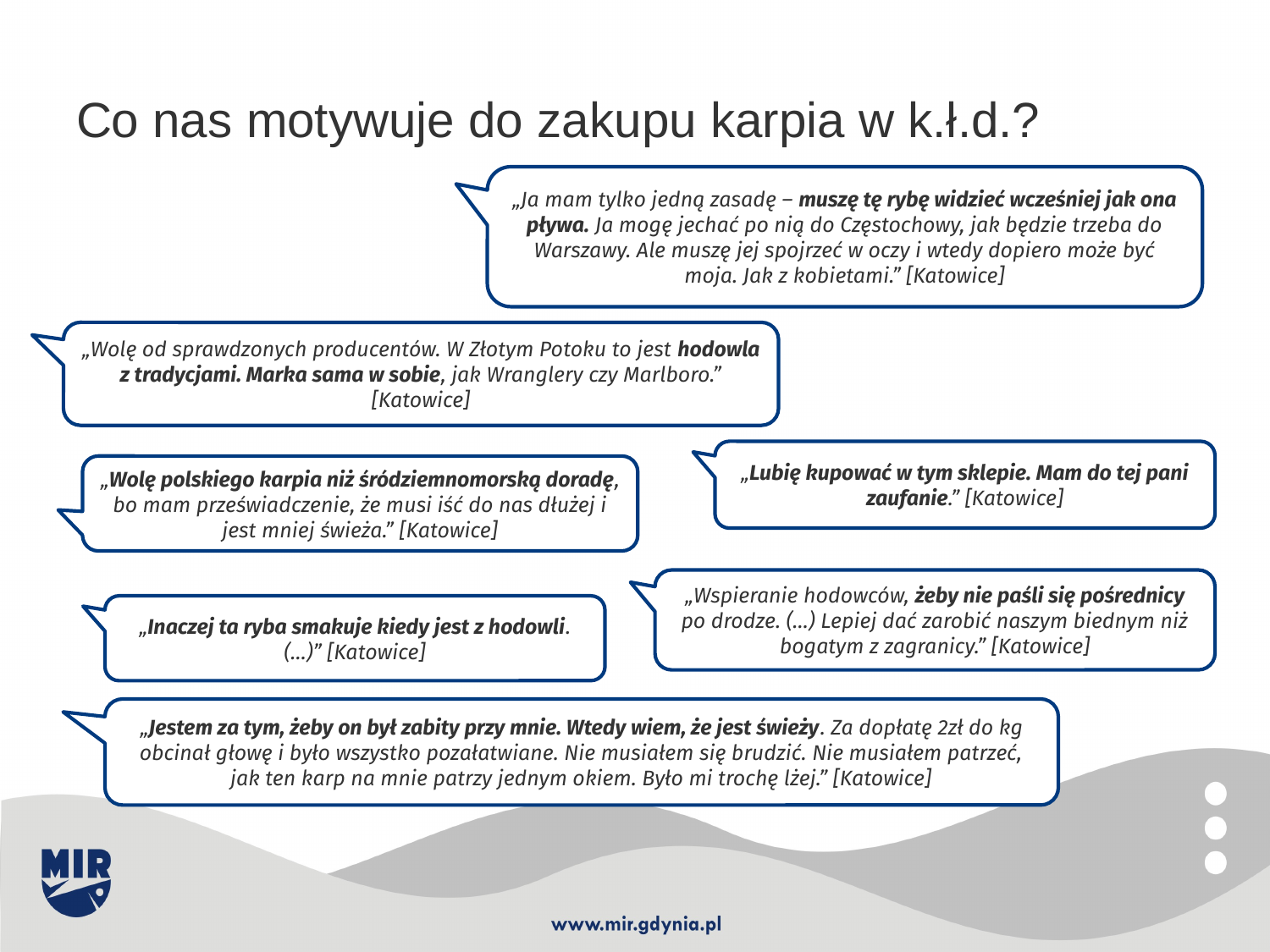

Co nas motywuje do zakupu karpia w k.ł.d.?
„Ja mam tylko jedną zasadę – muszę tę rybę widzieć wcześniej jak ona pływa. Ja mogę jechać po nią do Częstochowy, jak będzie trzeba do Warszawy. Ale muszę jej spojrzeć w oczy i wtedy dopiero może być moja. Jak z kobietami.” [Katowice]
„Wolę od sprawdzonych producentów. W Złotym Potoku to jest hodowla z tradycjami. Marka sama w sobie, jak Wranglery czy Marlboro.” [Katowice]
„Lubię kupować w tym sklepie. Mam do tej pani zaufanie.” [Katowice]
„Wolę polskiego karpia niż śródziemnomorską doradę, bo mam przeświadczenie, że musi iść do nas dłużej i jest mniej świeża.” [Katowice]
„Wspieranie hodowców, żeby nie paśli się pośrednicy po drodze. (…) Lepiej dać zarobić naszym biednym niż bogatym z zagranicy.” [Katowice]
„Inaczej ta ryba smakuje kiedy jest z hodowli. (…)” [Katowice]
„Jestem za tym, żeby on był zabity przy mnie. Wtedy wiem, że jest świeży. Za dopłatę 2zł do kg obcinał głowę i było wszystko pozałatwiane. Nie musiałem się brudzić. Nie musiałem patrzeć, jak ten karp na mnie patrzy jednym okiem. Było mi trochę lżej.” [Katowice]